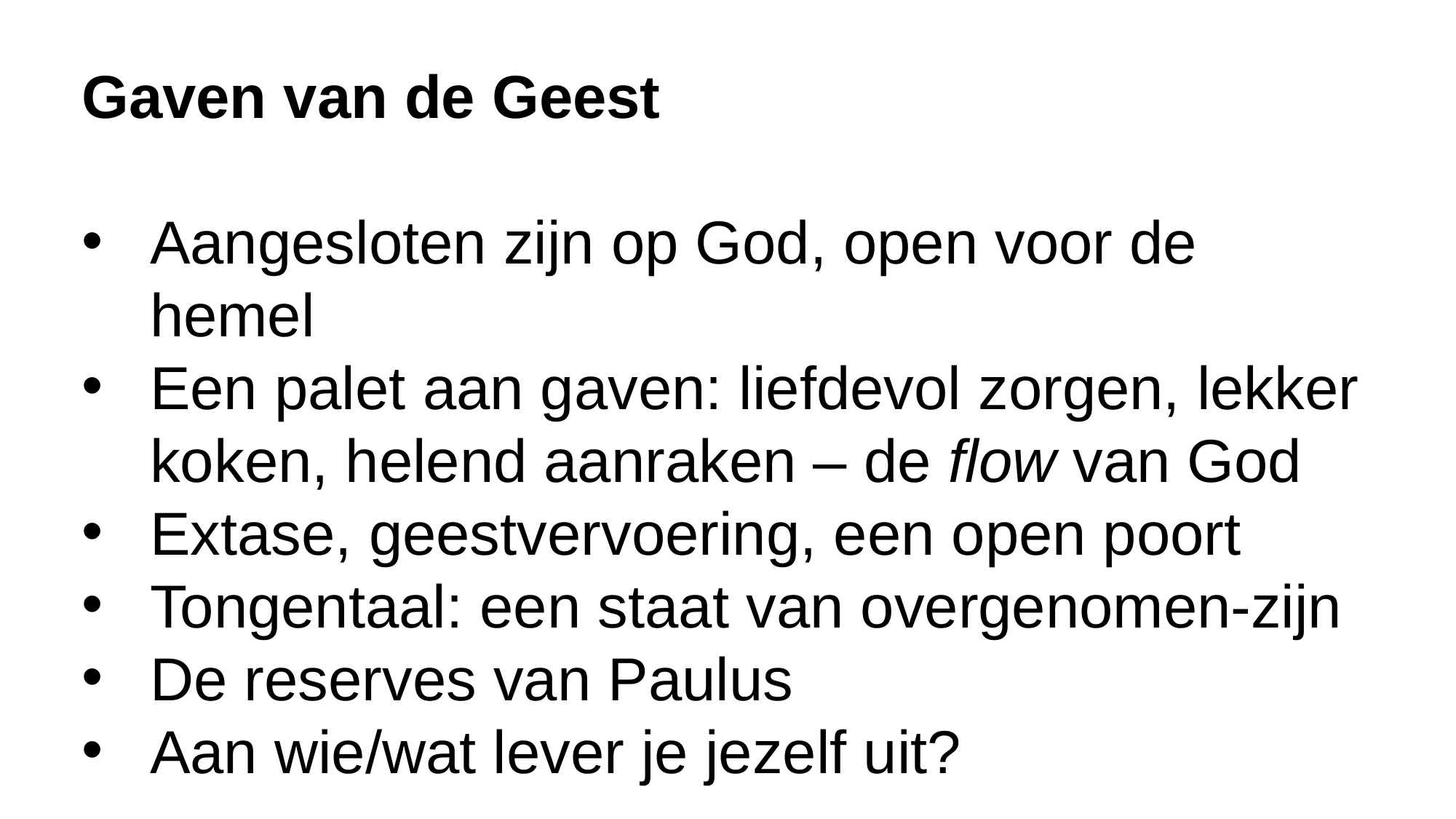

Gaven van de Geest

Aangesloten zijn op God, open voor de hemel
Een palet aan gaven: liefdevol zorgen, lekker koken, helend aanraken – de flow van God
Extase, geestvervoering, een open poort
Tongentaal: een staat van overgenomen-zijn
De reserves van Paulus
Aan wie/wat lever je jezelf uit?